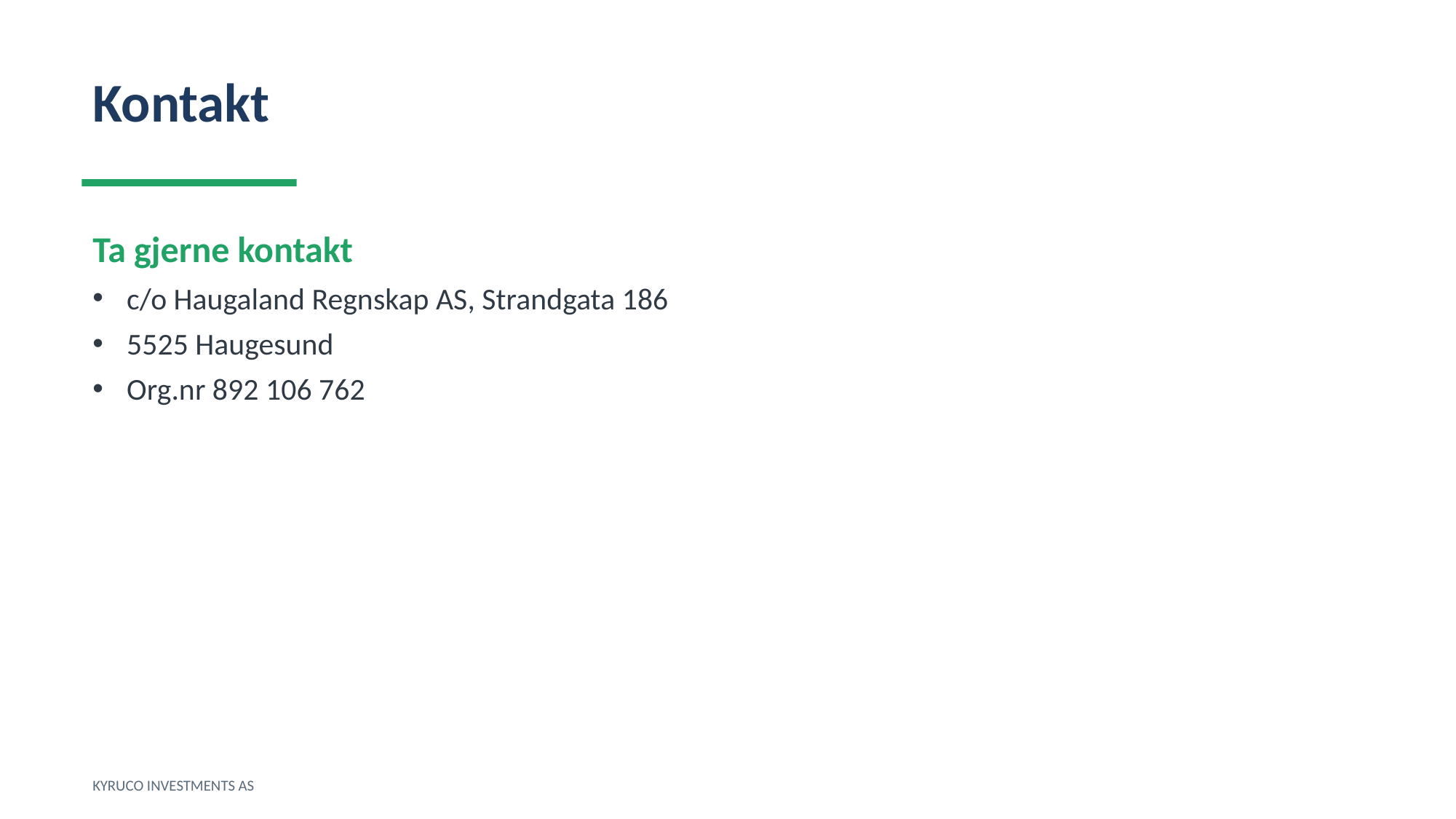

Kontakt

Ta gjerne kontakt
c/o Haugaland Regnskap AS, Strandgata 186
5525 Haugesund
Org.nr 892 106 762
KYRUCO INVESTMENTS AS